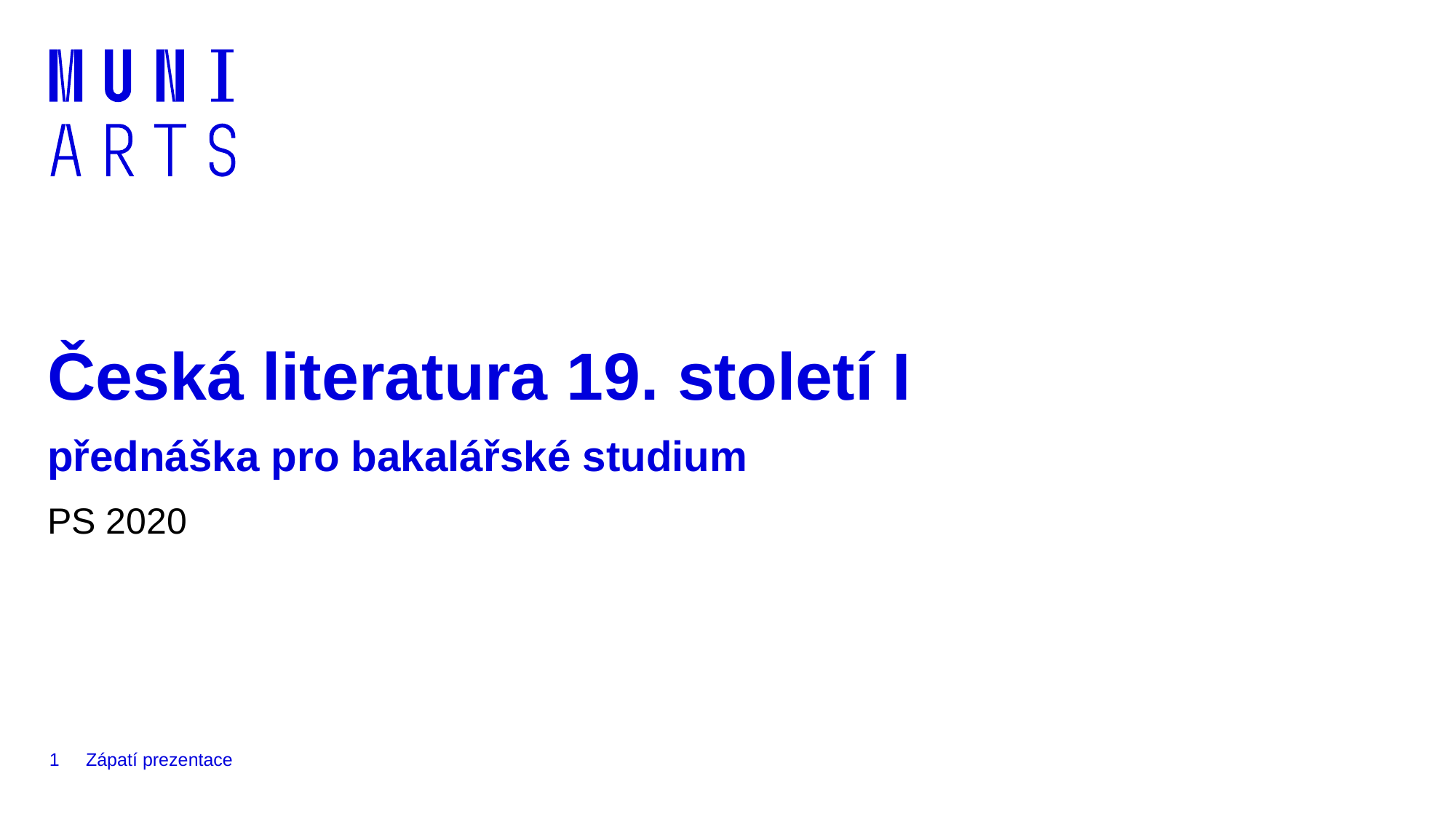

# Česká literatura 19. století I přednáška pro bakalářské studium
PS 2020
1
Zápatí prezentace